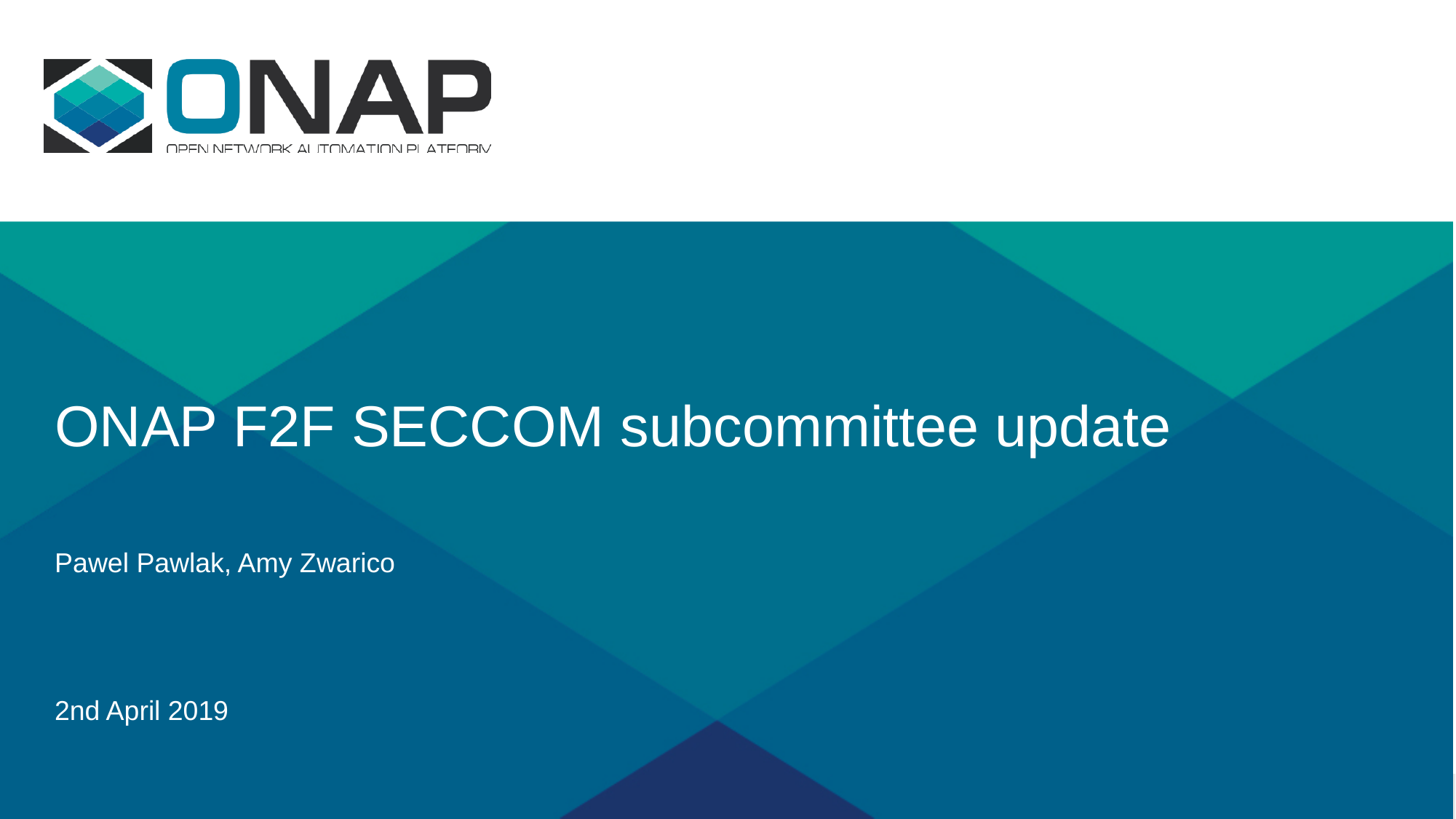

# ONAP F2F SECCOM subcommittee update
Pawel Pawlak, Amy Zwarico  																																																									2nd April 2019